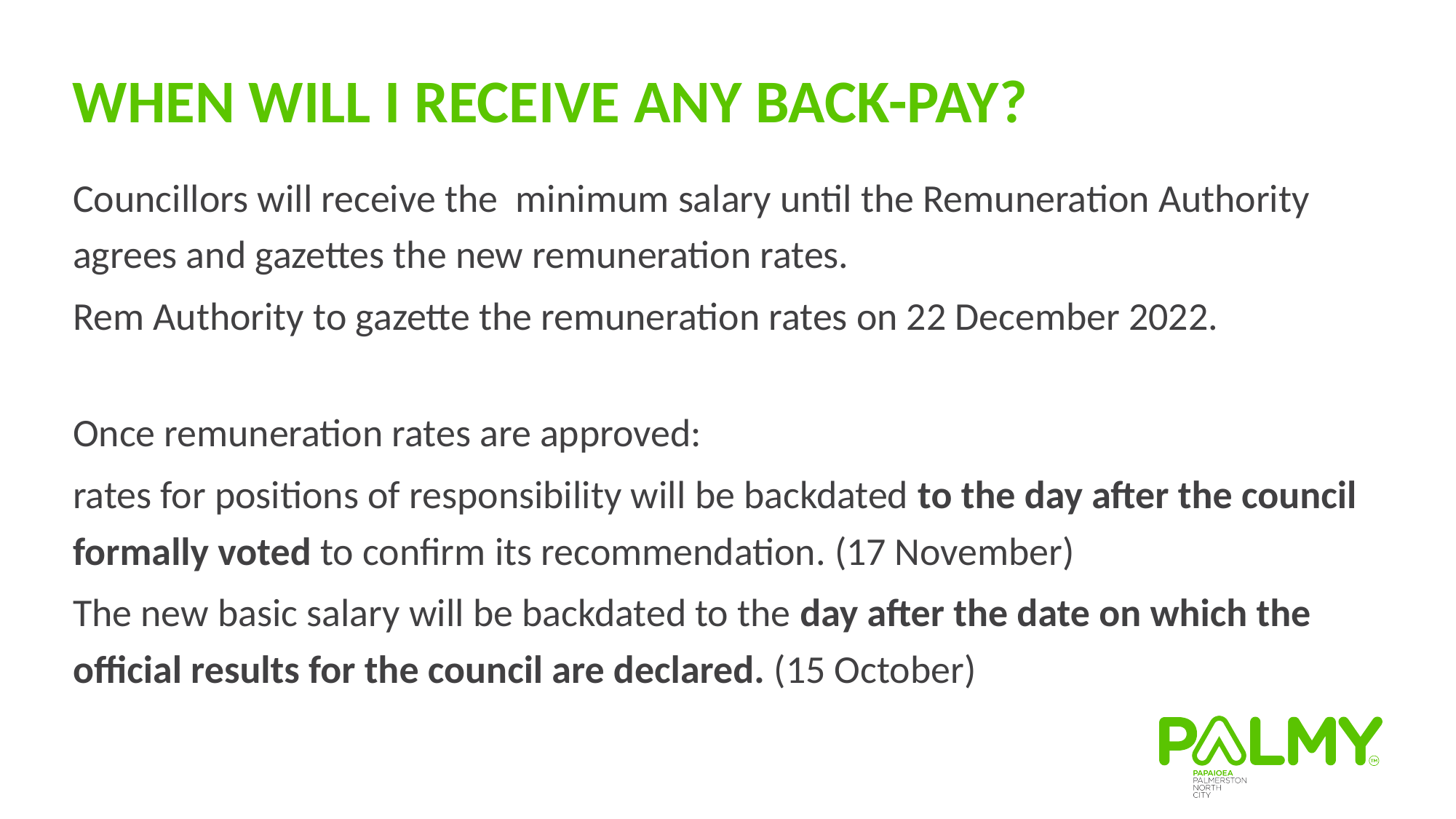

When will I receive any back-pay?

Councillors will receive the  minimum salary until the Remuneration Authority agrees and gazettes the new remuneration rates.
Rem Authority to gazette the remuneration rates on 22 December 2022.

Once remuneration rates are approved:
rates for positions of responsibility will be backdated to the day after the council formally voted to confirm its recommendation. (17 November)
The new basic salary will be backdated to the day after the date on which the official results for the council are declared. (15 October)